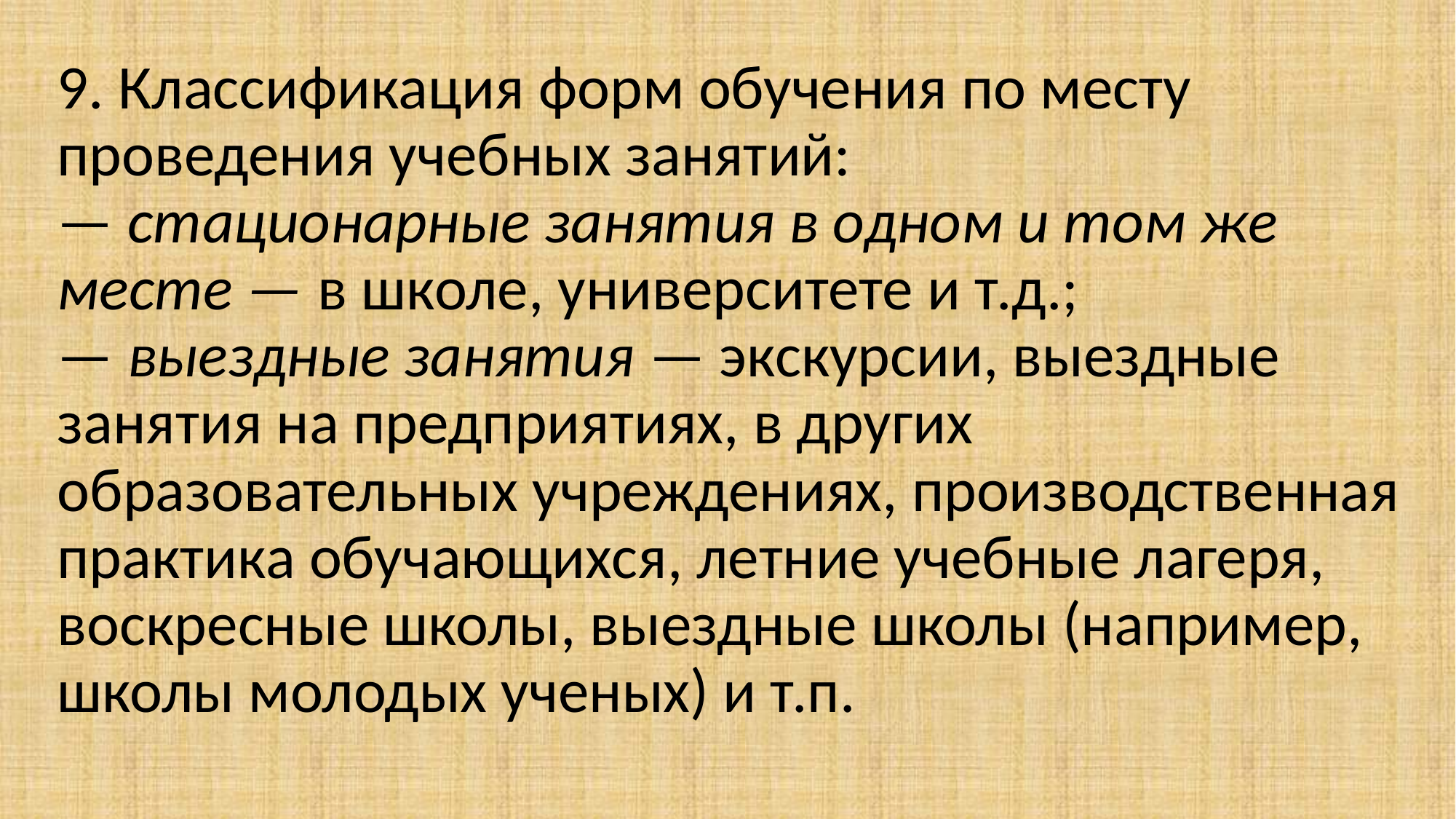

# 9. Классификация форм обучения по месту проведения учебных занятий: — стационарные занятия в одном и том же месте — в школе, университете и т.д.; — выездные занятия — экскурсии, выездные занятия на предприятиях, в других образовательных учреждениях, производственная практика обучающихся, летние учебные лагеря, воскресные школы, выездные школы (например, школы молодых ученых) и т.п.